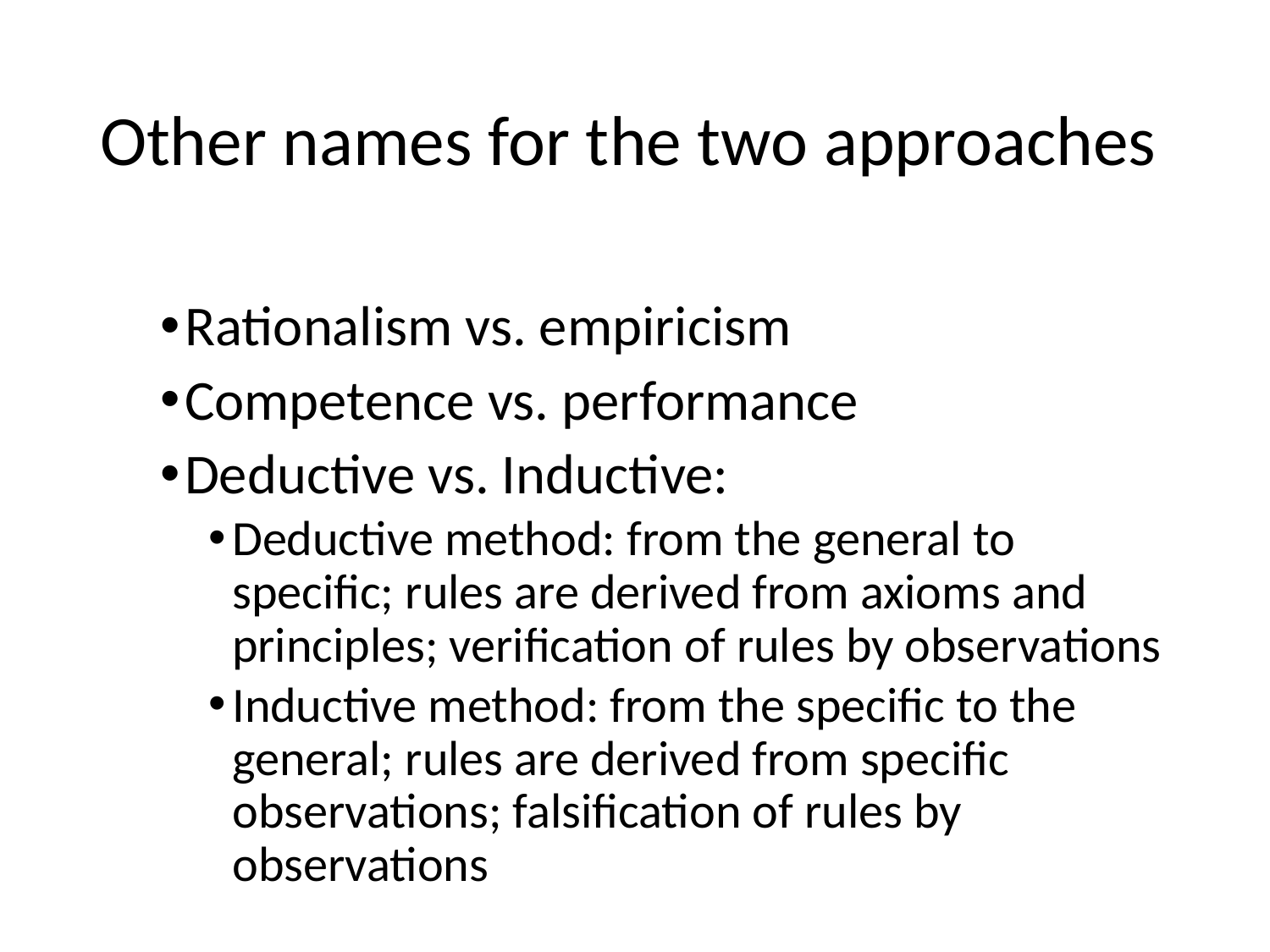

# Other names for the two approaches
Rationalism vs. empiricism
Competence vs. performance
Deductive vs. Inductive:
Deductive method: from the general to specific; rules are derived from axioms and principles; verification of rules by observations
Inductive method: from the specific to the general; rules are derived from specific observations; falsification of rules by observations